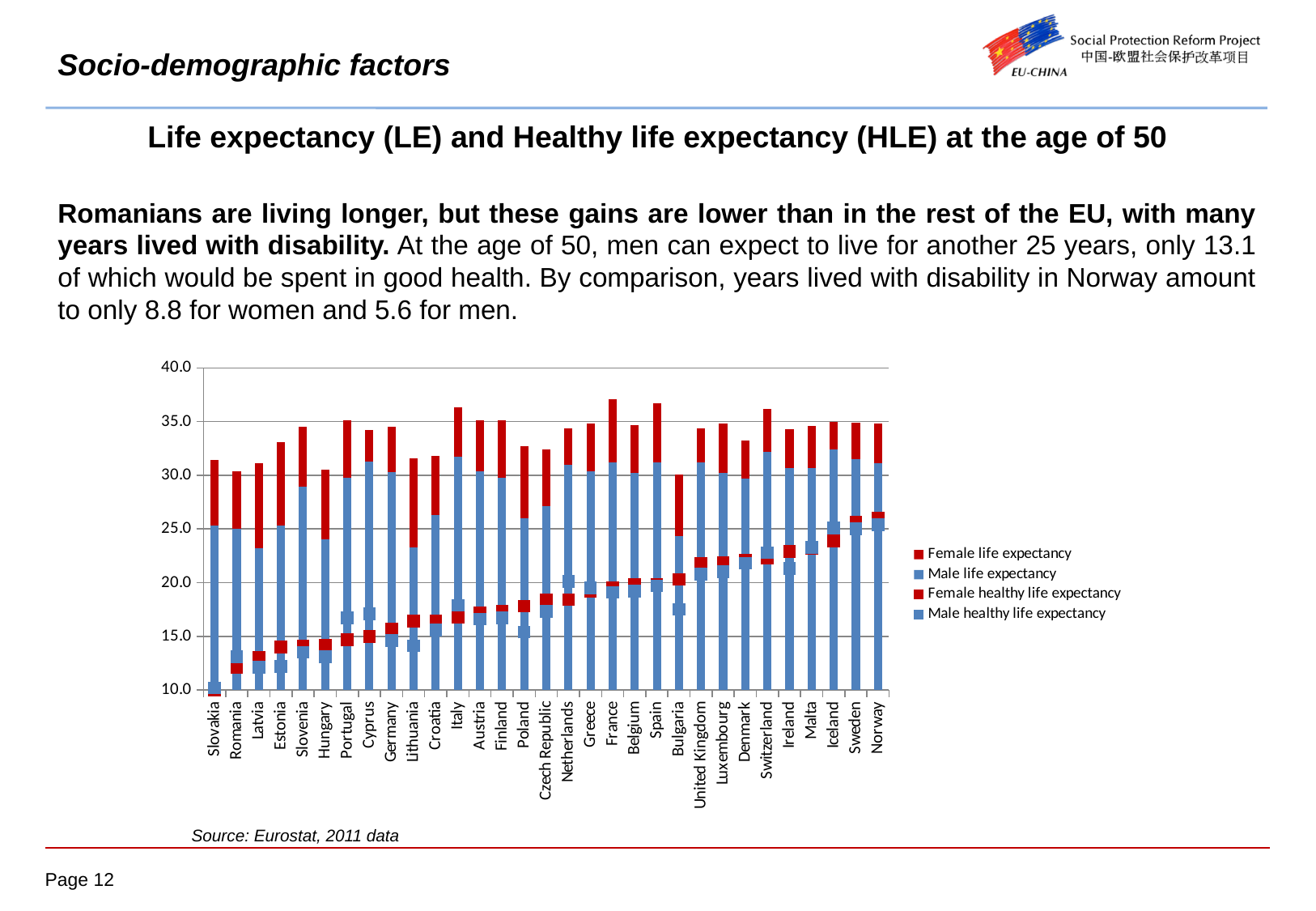

Socio-demographic factors
Life expectancy (LE) and Healthy life expectancy (HLE) at the age of 50
Romanians are living longer, but these gains are lower than in the rest of the EU, with many years lived with disability. At the age of 50, men can expect to live for another 25 years, only 13.1 of which would be spent in good health. By comparison, years lived with disability in Norway amount to only 8.8 for women and 5.6 for men.

### Chart

| Category |  |  |  |  |
|---|---|---|---|---|
| Slovakia | 31.4 | 25.3 | 10.0 | 10.200000000000001 |
| Romania | 30.4 | 25.0 | 12.1 | 13.1 |
| Latvia | 31.1 | 23.2 | 13.0 | 12.1 |
| Estonia | 33.1 | 25.3 | 14.0 | 12.2 |
| Slovenia | 34.5 | 28.9 | 14.1 | 13.5 |
| Hungary | 30.5 | 24.0 | 14.2 | 13.1 |
| Portugal | 35.1 | 29.8 | 14.7 | 16.7 |
| Cyprus | 34.2 | 31.3 | 15.0 | 17.1 |
| Germany | 34.5 | 30.3 | 15.7 | 14.6 |
| Lithuania | 31.6 | 23.3 | 16.4 | 14.1 |
| Croatia | 31.8 | 26.3 | 16.4 | 15.6 |
| Italy | 36.300000000000004 | 31.7 | 16.8 | 17.9 |
| Austria | 35.1 | 30.4 | 17.2 | 16.6 |
| Finland | 35.1 | 29.8 | 17.3 | 16.7 |
| Poland | 32.7 | 26.0 | 17.8 | 15.4 |
| Czech Republic | 32.4 | 27.1 | 18.4 | 17.3 |
| Netherlands | 34.4 | 31.0 | 18.4 | 20.1 |
| Greece | 34.800000000000004 | 30.4 | 19.2 | 19.5 |
| France | 37.1 | 31.2 | 19.5 | 19.1 |
| Belgium | 34.7 | 30.2 | 19.8 | 19.2 |
| Spain | 36.7 | 31.2 | 19.8 | 19.7 |
| Bulgaria | 30.1 | 24.3 | 20.3 | 17.5 |
| United Kingdom | 34.4 | 31.2 | 21.8 | 20.8 |
| Luxembourg | 34.800000000000004 | 30.2 | 21.9 | 21.0 |
| Denmark | 33.2 | 29.7 | 22.1 | 21.8 |
| Switzerland | 36.2 | 32.2 | 22.3 | 22.8 |
| Ireland | 34.300000000000004 | 30.7 | 22.9 | 21.3 |
| Malta | 34.6 | 30.7 | 23.2 | 23.3 |
| Iceland | 35.0 | 32.4 | 23.9 | 25.1 |
| Sweden | 34.9 | 31.5 | 25.6 | 25.0 |
| Norway | 34.800000000000004 | 31.1 | 26.0 | 25.4 |
Source: Eurostat, 2011 data